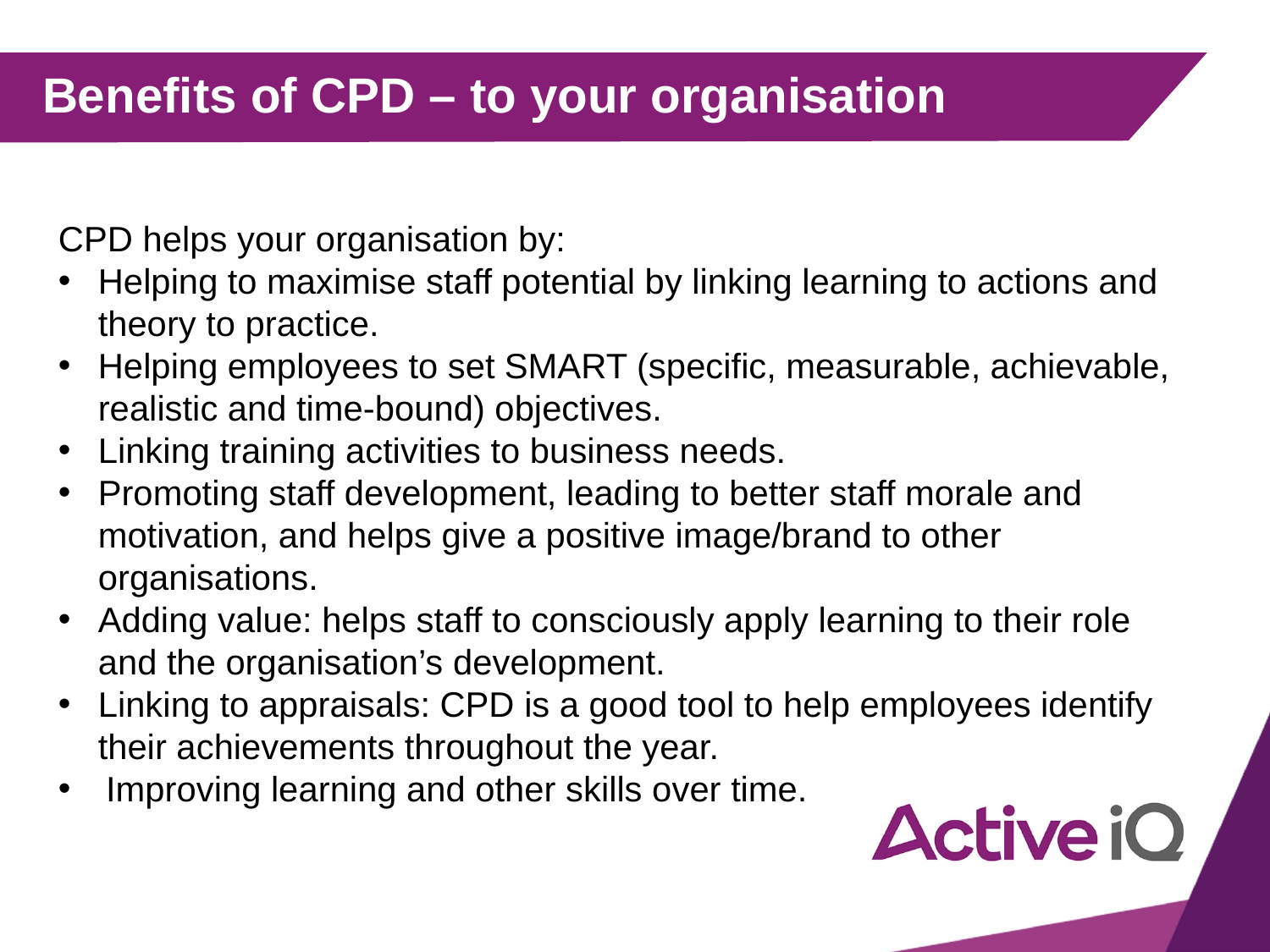

# Benefits of CPD – to your organisation
CPD helps your organisation by:
Helping to maximise staff potential by linking learning to actions and theory to practice.
Helping employees to set SMART (specific, measurable, achievable, realistic and time-bound) objectives.
Linking training activities to business needs.
Promoting staff development, leading to better staff morale and motivation, and helps give a positive image/brand to other organisations.
Adding value: helps staff to consciously apply learning to their role and the organisation’s development.
Linking to appraisals: CPD is a good tool to help employees identify their achievements throughout the year.
Improving learning and other skills over time.